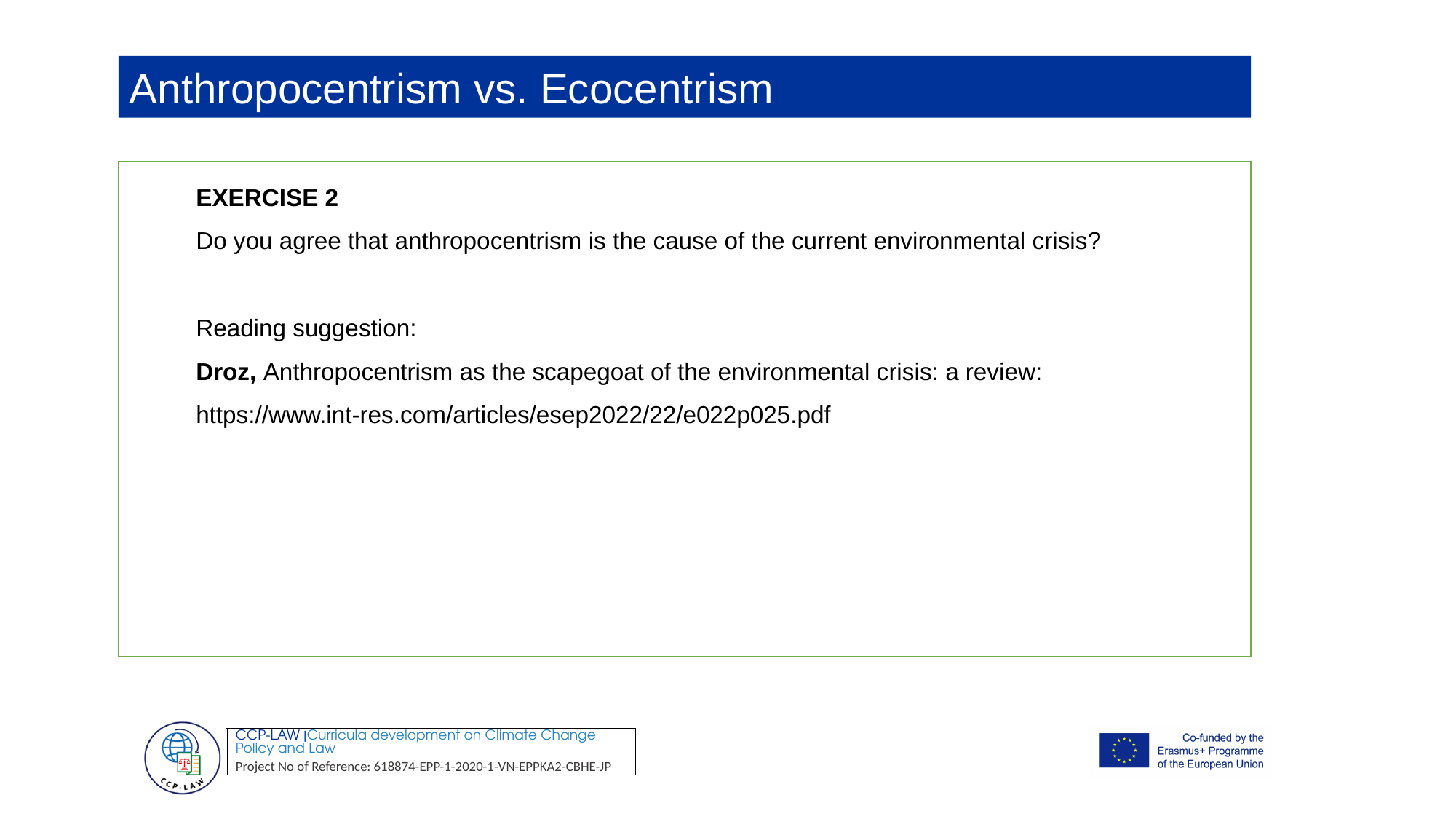

Anthropocentrism vs. Ecocentrism
EXERCISE 2
Do you agree that anthropocentrism is the cause of the current environmental crisis?

Reading suggestion:
Droz, Anthropocentrism as the scapegoat of the environmental crisis: a review:
https://www.int-res.com/articles/esep2022/22/e022p025.pdf